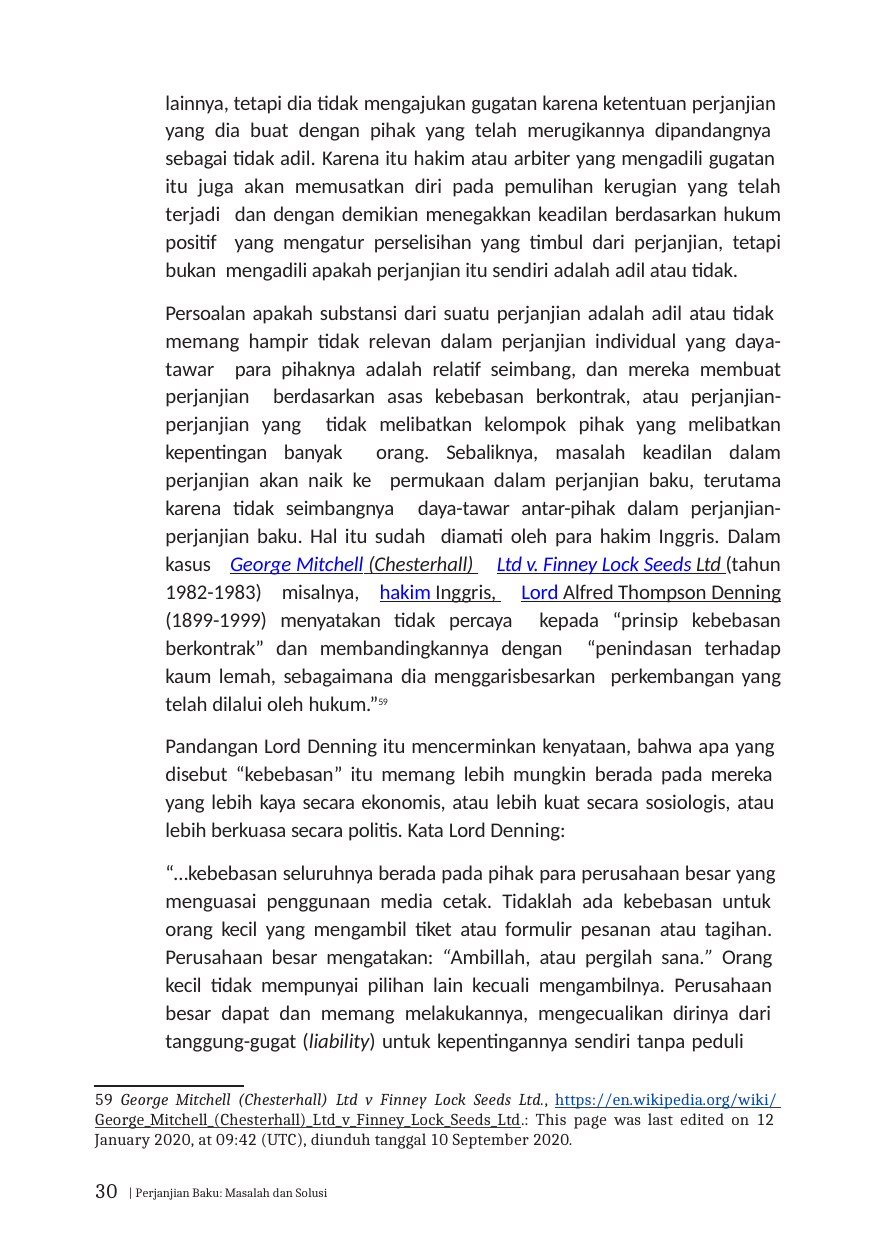

lainnya, tetapi dia tidak mengajukan gugatan karena ketentuan perjanjian  yang dia buat dengan pihak yang telah merugikannya dipandangnya  sebagai tidak adil. Karena itu hakim atau arbiter yang mengadili gugatan  itu juga akan memusatkan diri pada pemulihan kerugian yang telah terjadi  dan dengan demikian menegakkan keadilan berdasarkan hukum positif  yang mengatur perselisihan yang timbul dari perjanjian, tetapi bukan  mengadili apakah perjanjian itu sendiri adalah adil atau tidak.
Persoalan apakah substansi dari suatu perjanjian adalah adil atau tidak  memang hampir tidak relevan dalam perjanjian individual yang daya-tawar  para pihaknya adalah relatif seimbang, dan mereka membuat perjanjian  berdasarkan asas kebebasan berkontrak, atau perjanjian-perjanjian yang  tidak melibatkan kelompok pihak yang melibatkan kepentingan banyak  orang. Sebaliknya, masalah keadilan dalam perjanjian akan naik ke  permukaan dalam perjanjian baku, terutama karena tidak seimbangnya  daya-tawar antar-pihak dalam perjanjian-perjanjian baku. Hal itu sudah  diamati oleh para hakim Inggris. Dalam kasus George Mitchell (Chesterhall)  Ltd v. Finney Lock Seeds Ltd (tahun 1982-1983) misalnya, hakim Inggris,  Lord Alfred Thompson Denning (1899-1999) menyatakan tidak percaya  kepada “prinsip kebebasan berkontrak” dan membandingkannya dengan  “penindasan terhadap kaum lemah, sebagaimana dia menggarisbesarkan  perkembangan yang telah dilalui oleh hukum.”59
Pandangan Lord Denning itu mencerminkan kenyataan, bahwa apa yang  disebut “kebebasan” itu memang lebih mungkin berada pada mereka  yang lebih kaya secara ekonomis, atau lebih kuat secara sosiologis, atau  lebih berkuasa secara politis. Kata Lord Denning:
“…kebebasan seluruhnya berada pada pihak para perusahaan besar yang  menguasai penggunaan media cetak. Tidaklah ada kebebasan untuk  orang kecil yang mengambil tiket atau formulir pesanan atau tagihan.  Perusahaan besar mengatakan: “Ambillah, atau pergilah sana.” Orang  kecil tidak mempunyai pilihan lain kecuali mengambilnya. Perusahaan  besar dapat dan memang melakukannya, mengecualikan dirinya dari  tanggung-gugat (liability) untuk kepentingannya sendiri tanpa peduli

59 George Mitchell (Chesterhall) Ltd v Finney Lock Seeds Ltd., https://en.wikipedia.org/wiki/  George_Mitchell_(Chesterhall)_Ltd_v_Finney_Lock_Seeds_Ltd.: This page was last edited on 12  January 2020, at 09:42 (UTC), diunduh tanggal 10 September 2020.

30 | Perjanjian Baku: Masalah dan Solusi